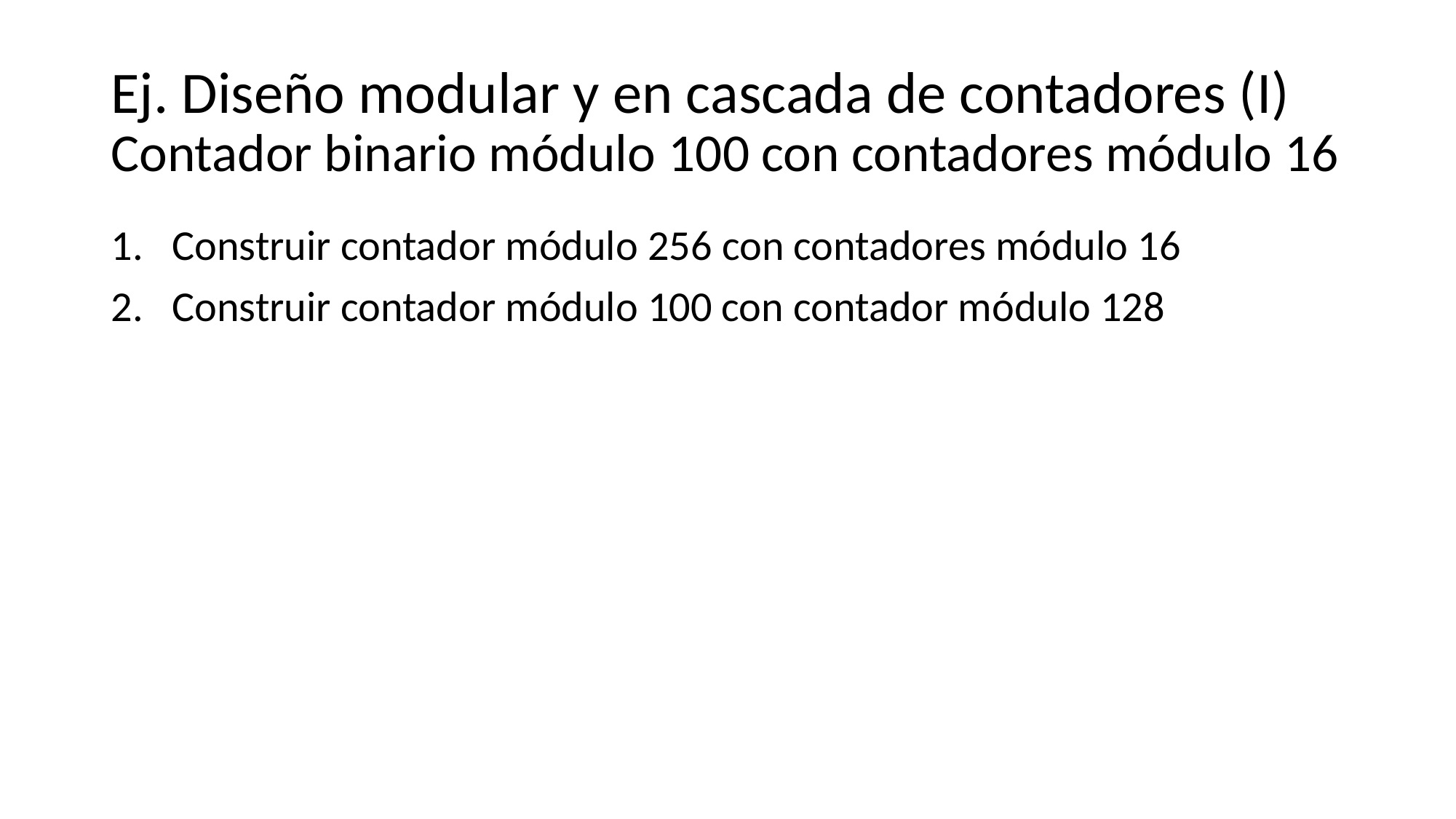

# Ej. Diseño modular y en cascada de contadores (I) Contador binario módulo 100 con contadores módulo 16
Construir contador módulo 256 con contadores módulo 16
Construir contador módulo 100 con contador módulo 128